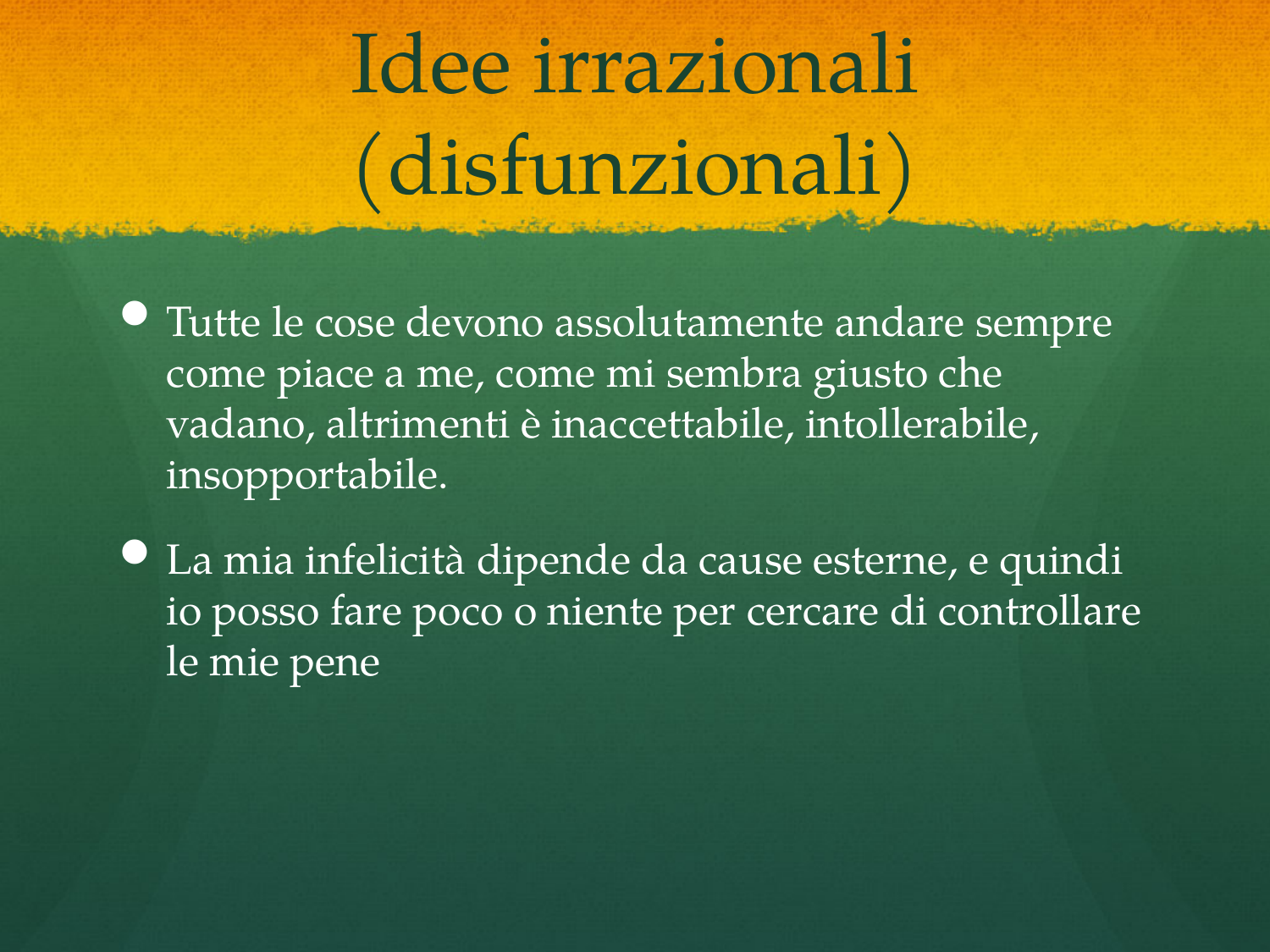

# Idee irrazionali (disfunzionali)
Tutte le cose devono assolutamente andare sempre come piace a me, come mi sembra giusto che vadano, altrimenti è inaccettabile, intollerabile, insopportabile.
La mia infelicità dipende da cause esterne, e quindi io posso fare poco o niente per cercare di controllare le mie pene